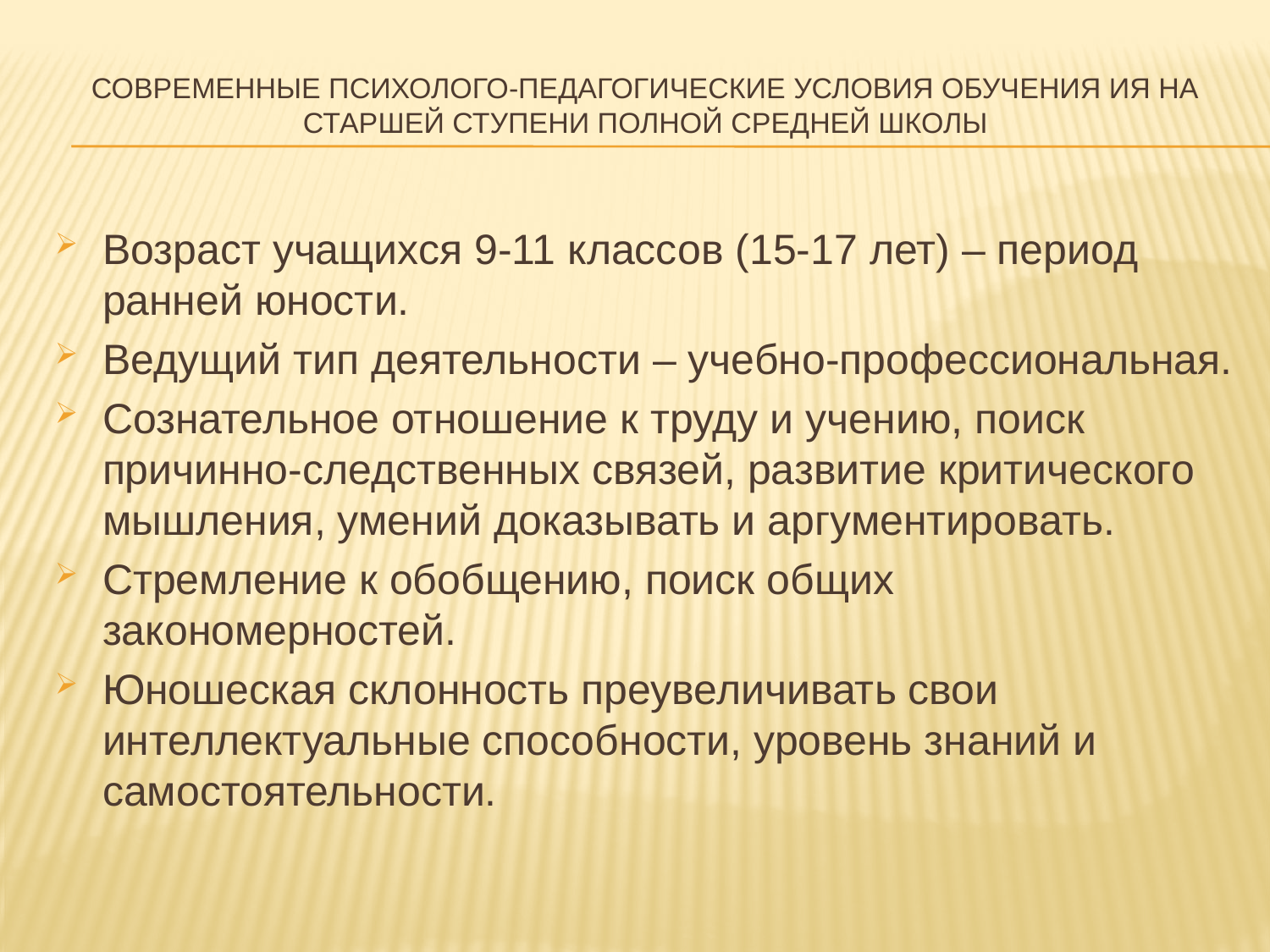

# Современные психолого-педагогические условия обучения ИЯ на старшей ступени полной средней школы
Возраст учащихся 9-11 классов (15-17 лет) – период ранней юности.
Ведущий тип деятельности – учебно-профессиональная.
Сознательное отношение к труду и учению, поиск причинно-следственных связей, развитие критического мышления, умений доказывать и аргументировать.
Стремление к обобщению, поиск общих закономерностей.
Юношеская склонность преувеличивать свои интеллектуальные способности, уровень знаний и самостоятельности.